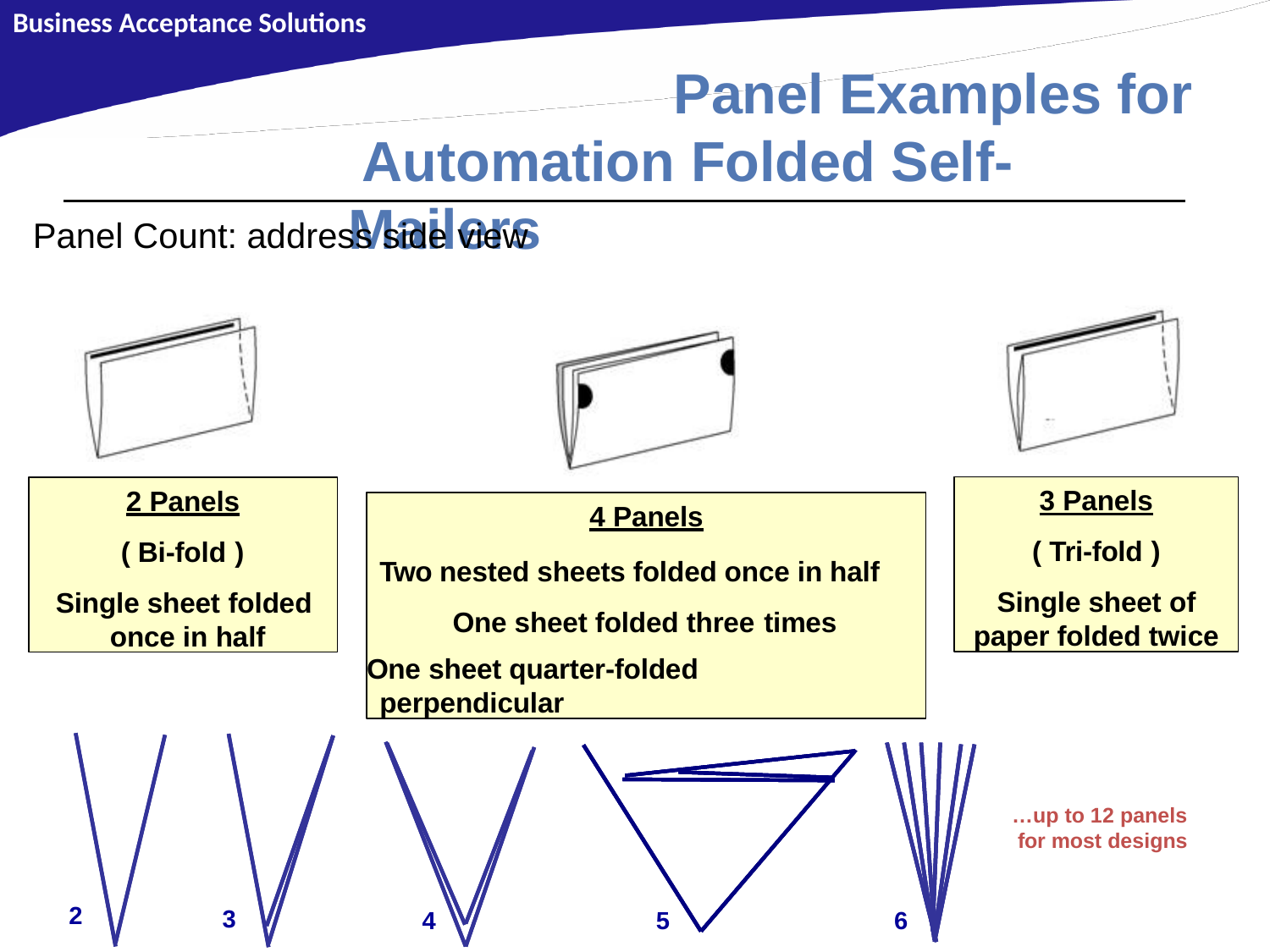

Business Acceptance Solutions
# Panel Examples for  Automation Folded Self-Mailers
Panel Count: address side view

3 Panels
( Tri-fold )
Single sheet of
paper folded twice
2 Panels
( Bi-fold )
Single sheet folded  once in half
4 Panels
Two nested sheets folded once in half  One sheet folded three times
One sheet quarter-folded perpendicular

…up to 12 panels  for most designs
2
3
4
5
6